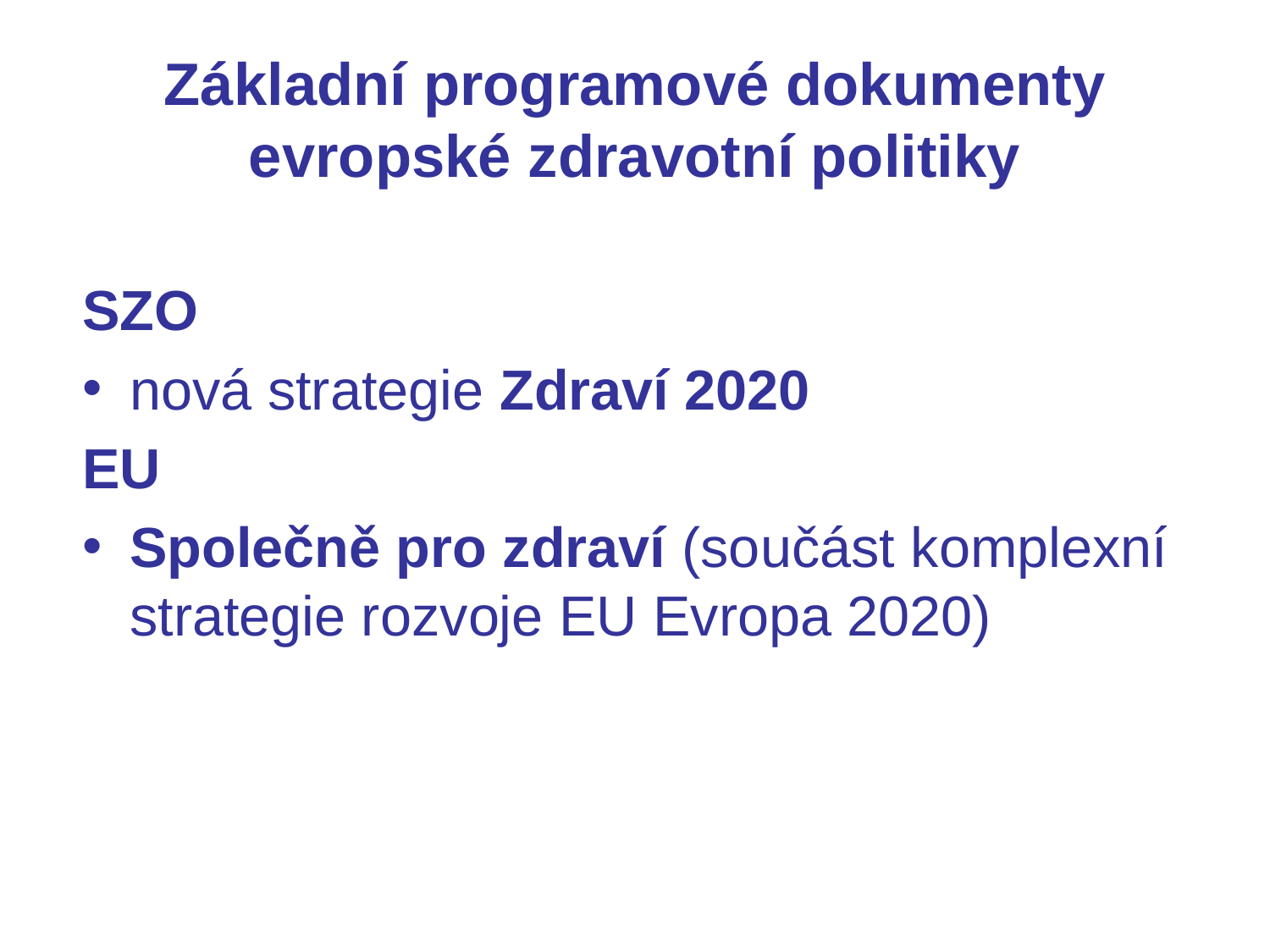

# Základní programové dokumenty evropské zdravotní politiky
SZO
nová strategie Zdraví 2020
EU
Společně pro zdraví (součást komplexní strategie rozvoje EU Evropa 2020)